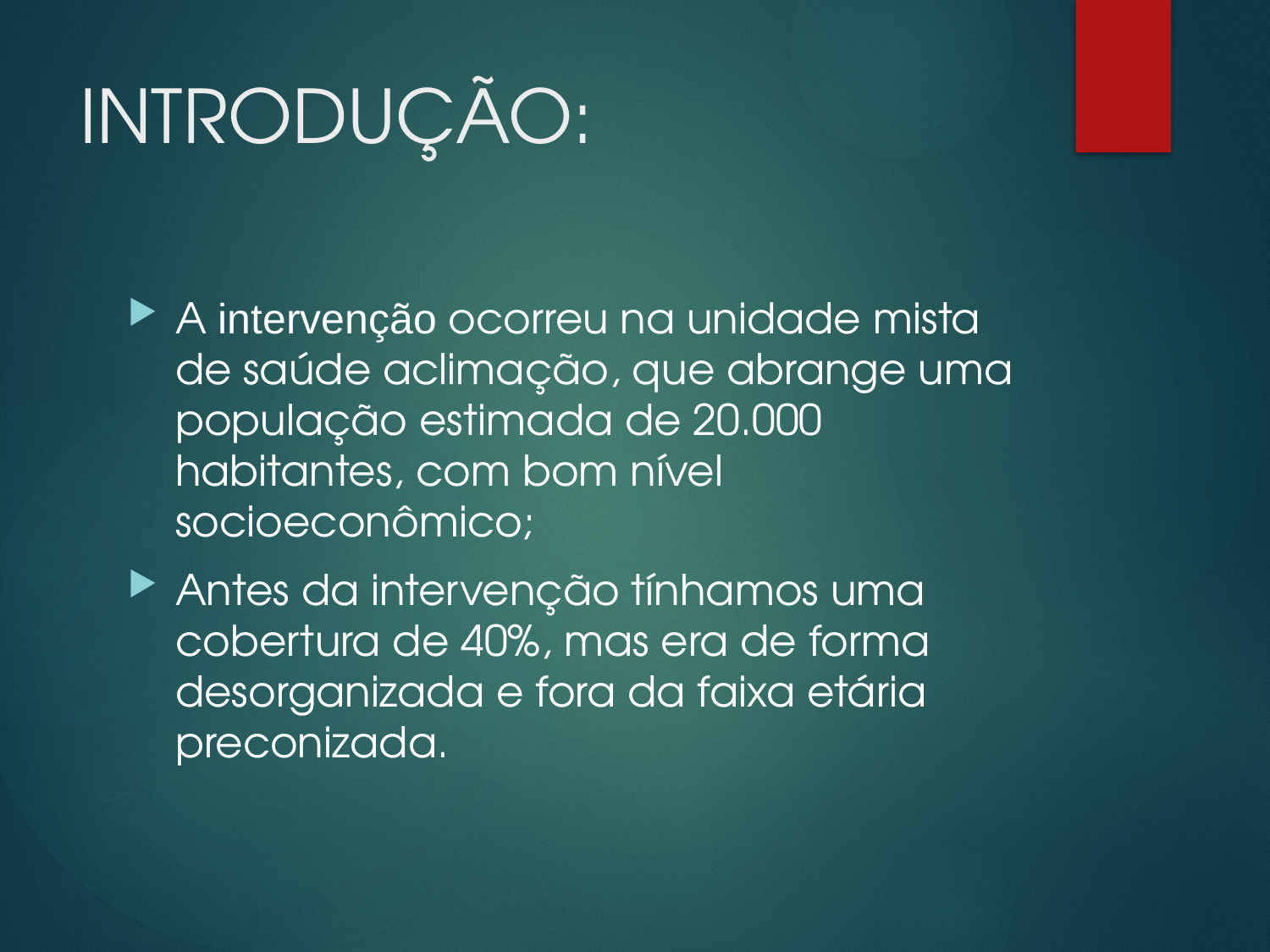

# INTRODUÇÃO:
A intervenção ocorreu na unidade mista de saúde aclimação, que abrange uma população estimada de 20.000 habitantes, com bom nível socioeconômico;
Antes da intervenção tínhamos uma cobertura de 40%, mas era de forma desorganizada e fora da faixa etária preconizada.